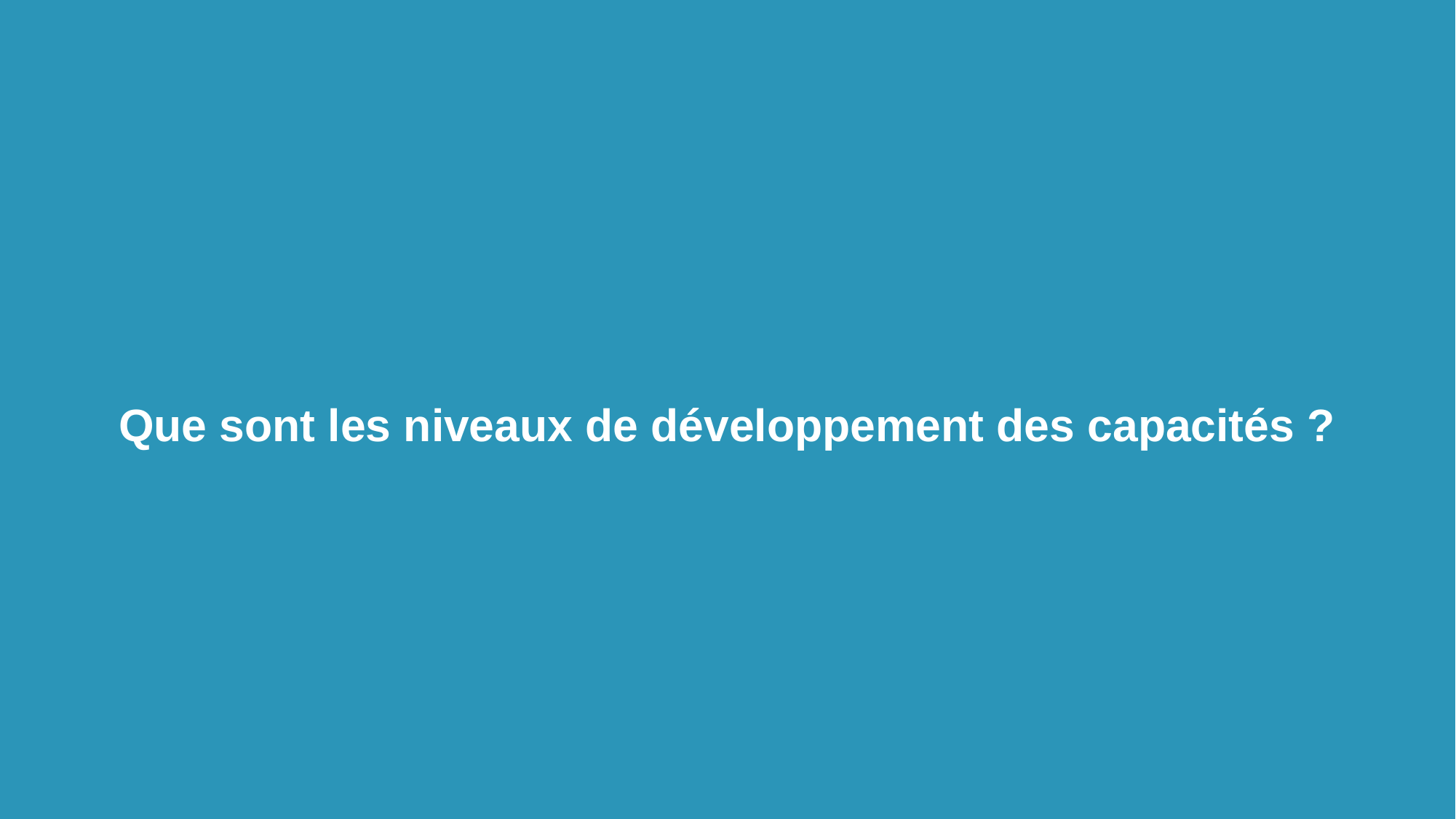

Que sont les niveaux de développement des capacités ?